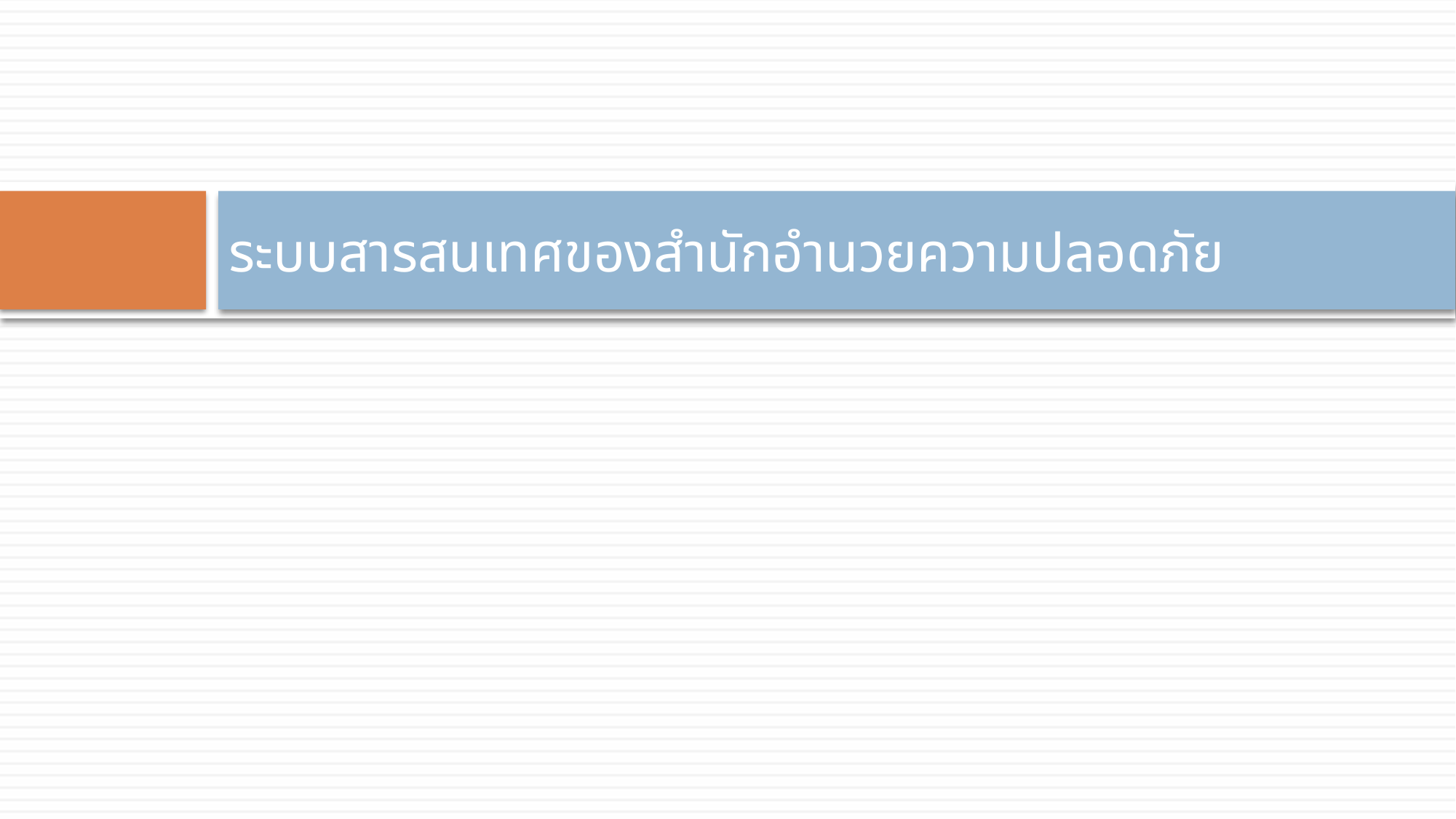

# ระบบสารสนเทศของสำนักอำนวยความปลอดภัย